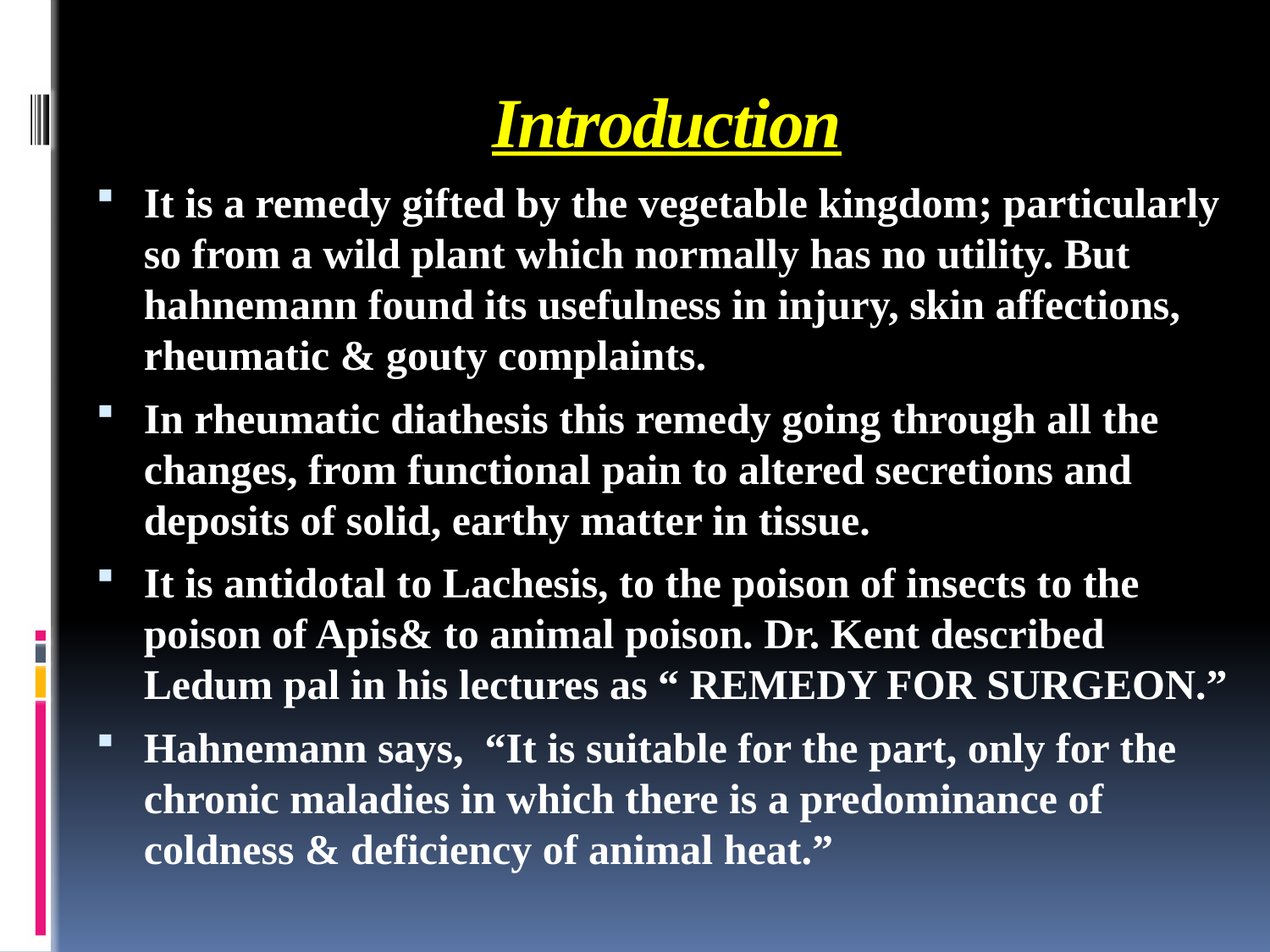

# Introduction
It is a remedy gifted by the vegetable kingdom; particularly so from a wild plant which normally has no utility. But hahnemann found its usefulness in injury, skin affections, rheumatic & gouty complaints.
In rheumatic diathesis this remedy going through all the changes, from functional pain to altered secretions and deposits of solid, earthy matter in tissue.
It is antidotal to Lachesis, to the poison of insects to the poison of Apis& to animal poison. Dr. Kent described Ledum pal in his lectures as “ REMEDY FOR SURGEON.”
Hahnemann says,  “It is suitable for the part, only for the chronic maladies in which there is a predominance of coldness & deficiency of animal heat.”